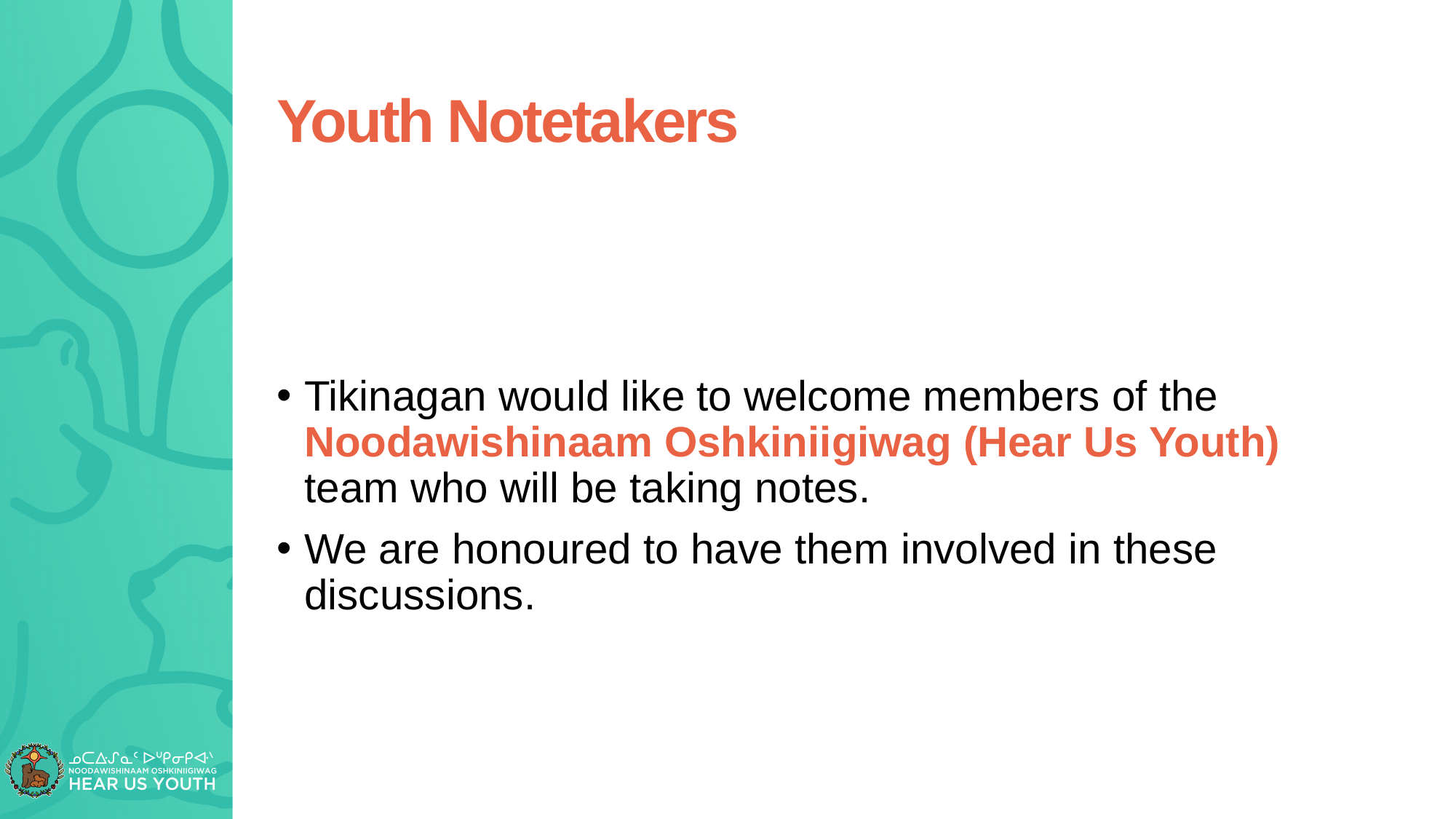

# Youth Notetakers
Tikinagan would like to welcome members of the Noodawishinaam Oshkiniigiwag (Hear Us Youth) team who will be taking notes.
We are honoured to have them involved in these discussions.